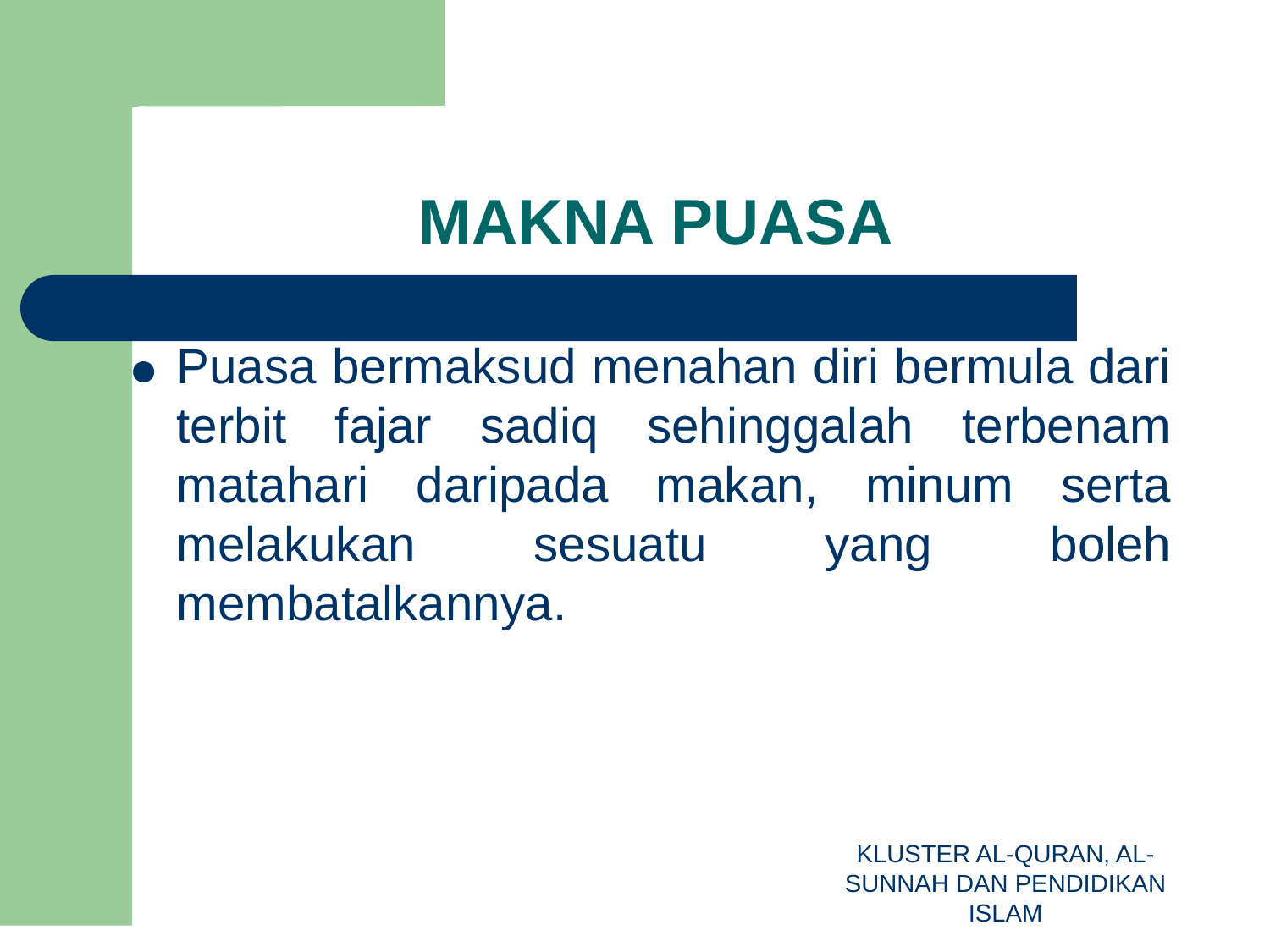

# MAKNA PUASA
Puasa bermaksud menahan diri bermula dari terbit fajar sadiq sehinggalah terbenam matahari daripada makan, minum serta melakukan sesuatu yang boleh membatalkannya.

KLUSTER AL-QURAN, AL-SUNNAH DAN PENDIDIKAN ISLAM